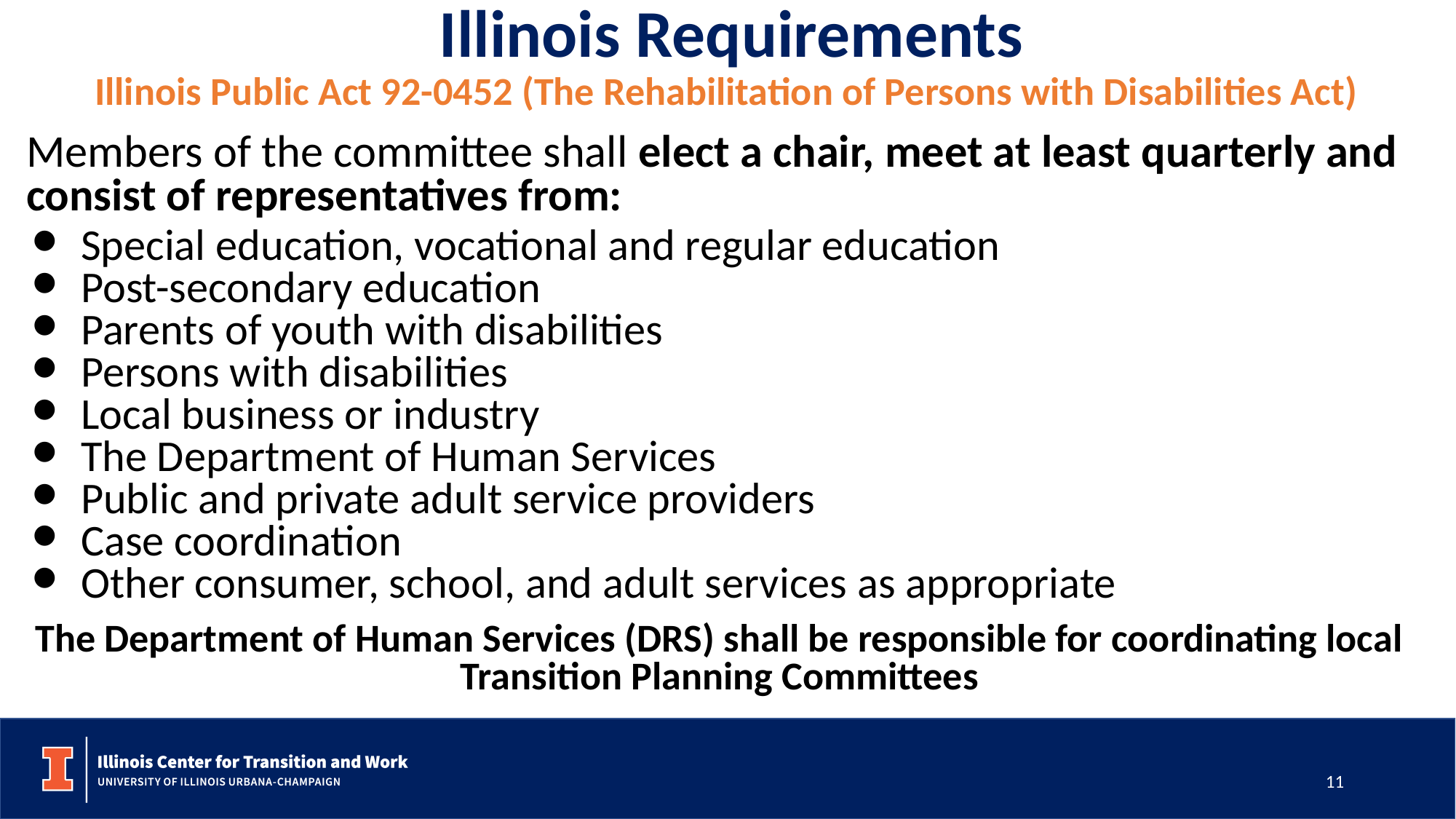

# Illinois Requirements
Illinois Public Act 92-0452 (The Rehabilitation of Persons with Disabilities Act)

Members of the committee shall elect a chair, meet at least quarterly and consist of representatives from:
Special education, vocational and regular education
Post-secondary education
Parents of youth with disabilities
Persons with disabilities
Local business or industry
The Department of Human Services
Public and private adult service providers
Case coordination
Other consumer, school, and adult services as appropriate
The Department of Human Services (DRS) shall be responsible for coordinating local Transition Planning Committees

11